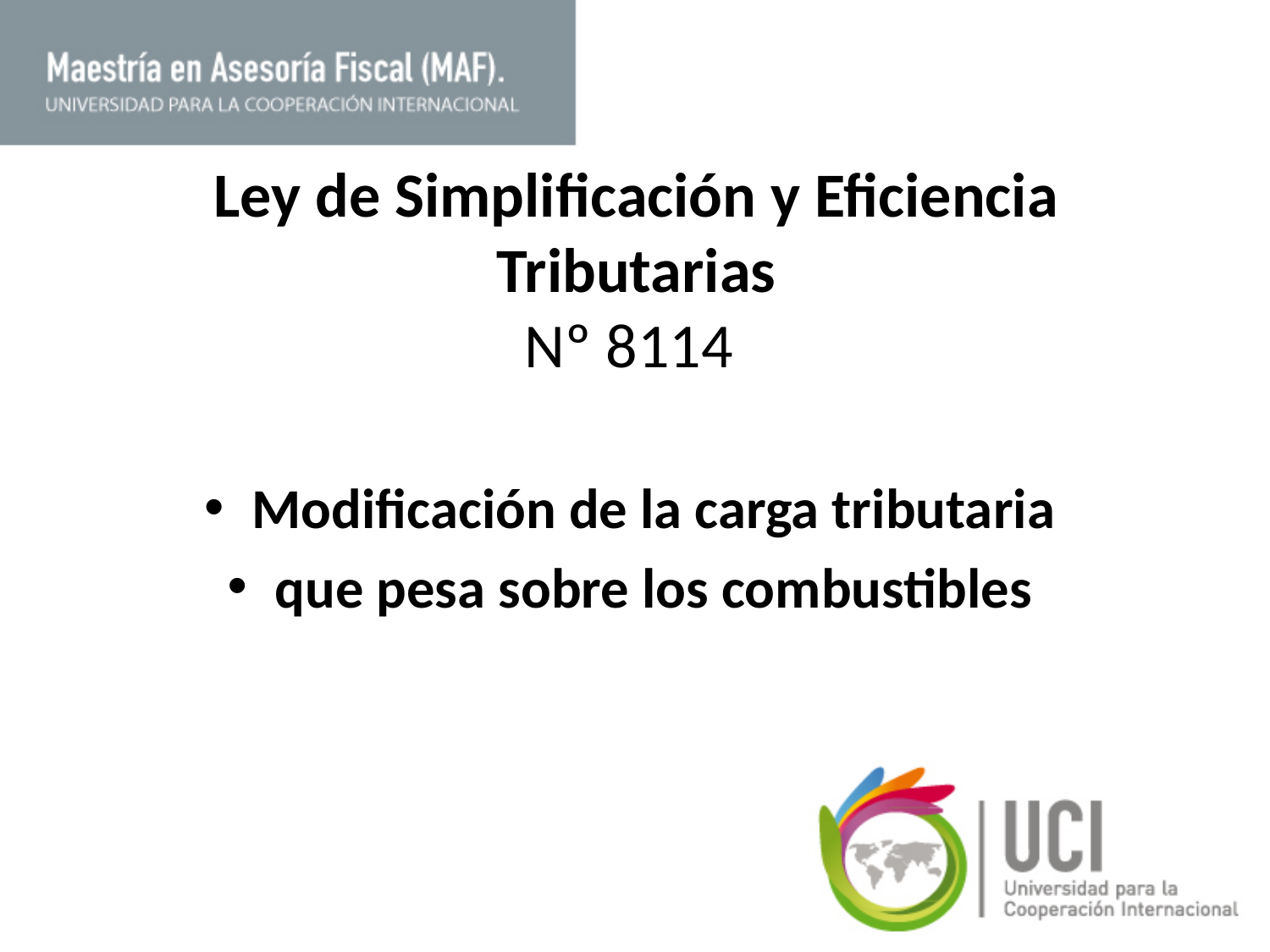

# Ley de Simplificación y Eficiencia Tributarias Nº 8114
Modificación de la carga tributaria
que pesa sobre los combustibles